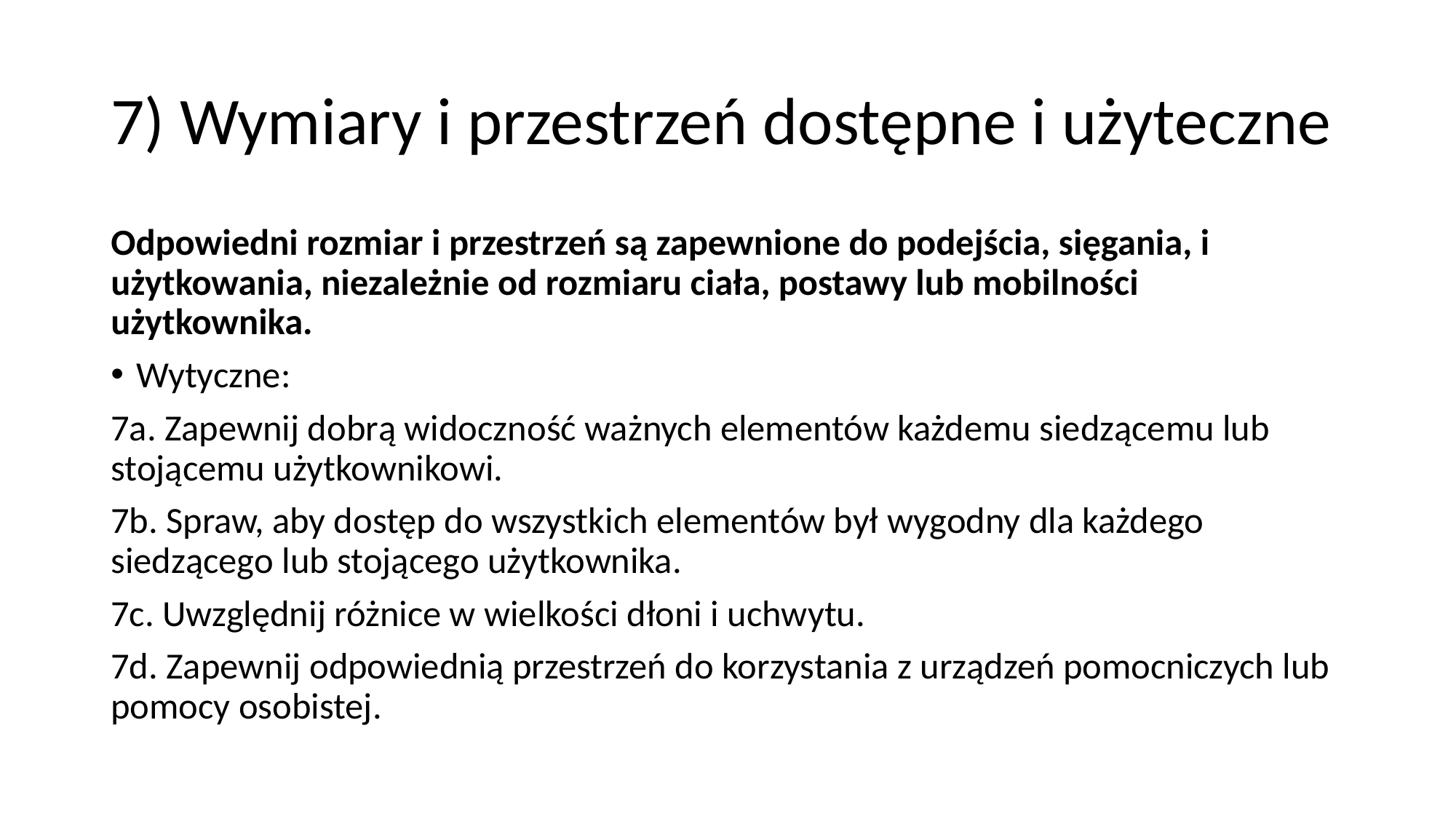

# 7) Wymiary i przestrzeń dostępne i użyteczne
Odpowiedni rozmiar i przestrzeń są zapewnione do podejścia, sięgania, i użytkowania, niezależnie od rozmiaru ciała, postawy lub mobilności użytkownika.
Wytyczne:
7a. Zapewnij dobrą widoczność ważnych elementów każdemu siedzącemu lub stojącemu użytkownikowi.
7b. Spraw, aby dostęp do wszystkich elementów był wygodny dla każdego siedzącego lub stojącego użytkownika.
7c. Uwzględnij różnice w wielkości dłoni i uchwytu.
7d. Zapewnij odpowiednią przestrzeń do korzystania z urządzeń pomocniczych lub pomocy osobistej.